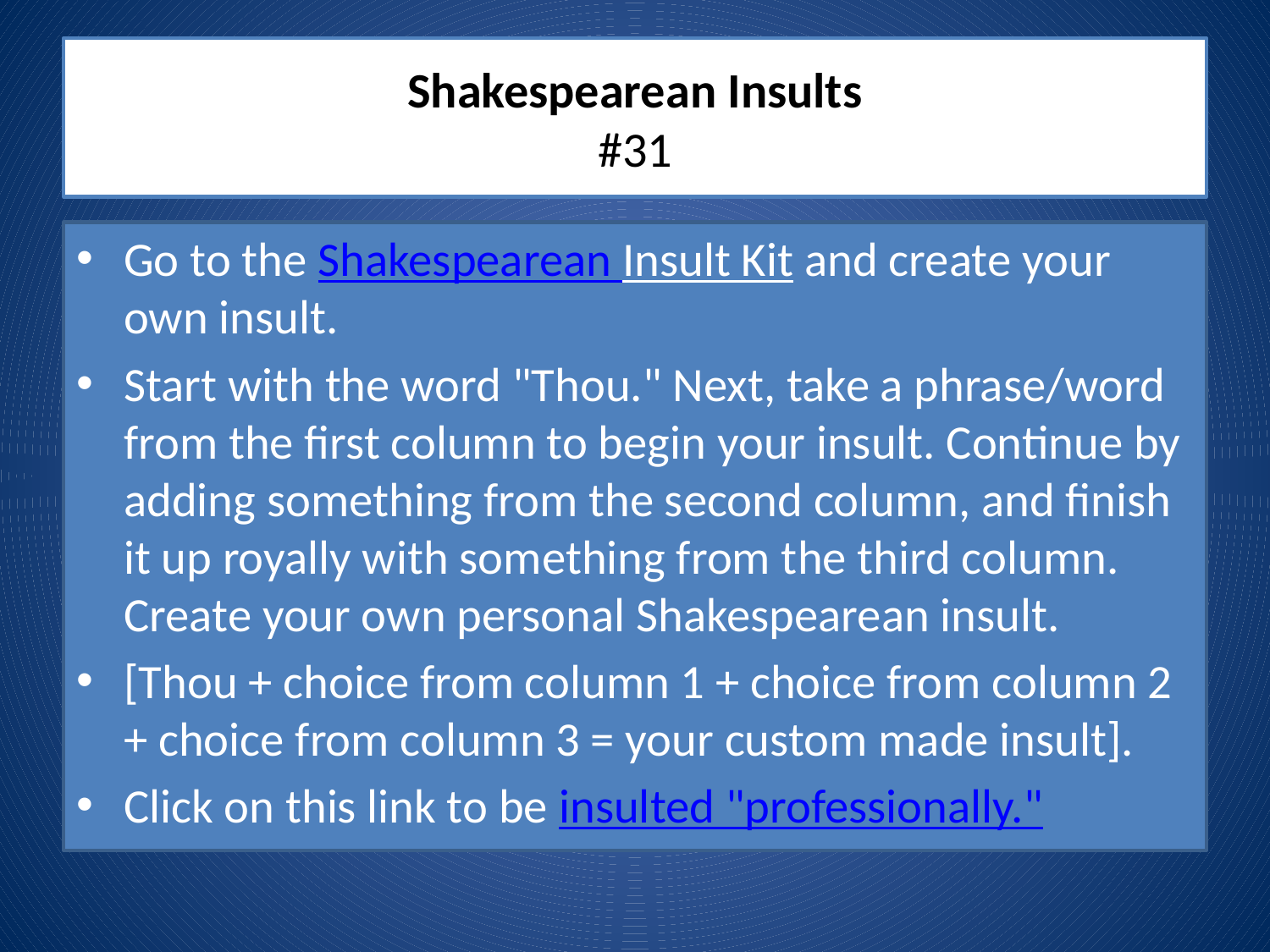

# Shakespearean Insults #31
Go to the Shakespearean Insult Kit and create your own insult.
Start with the word "Thou." Next, take a phrase/word from the first column to begin your insult. Continue by adding something from the second column, and finish it up royally with something from the third column. Create your own personal Shakespearean insult.
[Thou + choice from column 1 + choice from column 2 + choice from column 3 = your custom made insult].
Click on this link to be insulted "professionally."